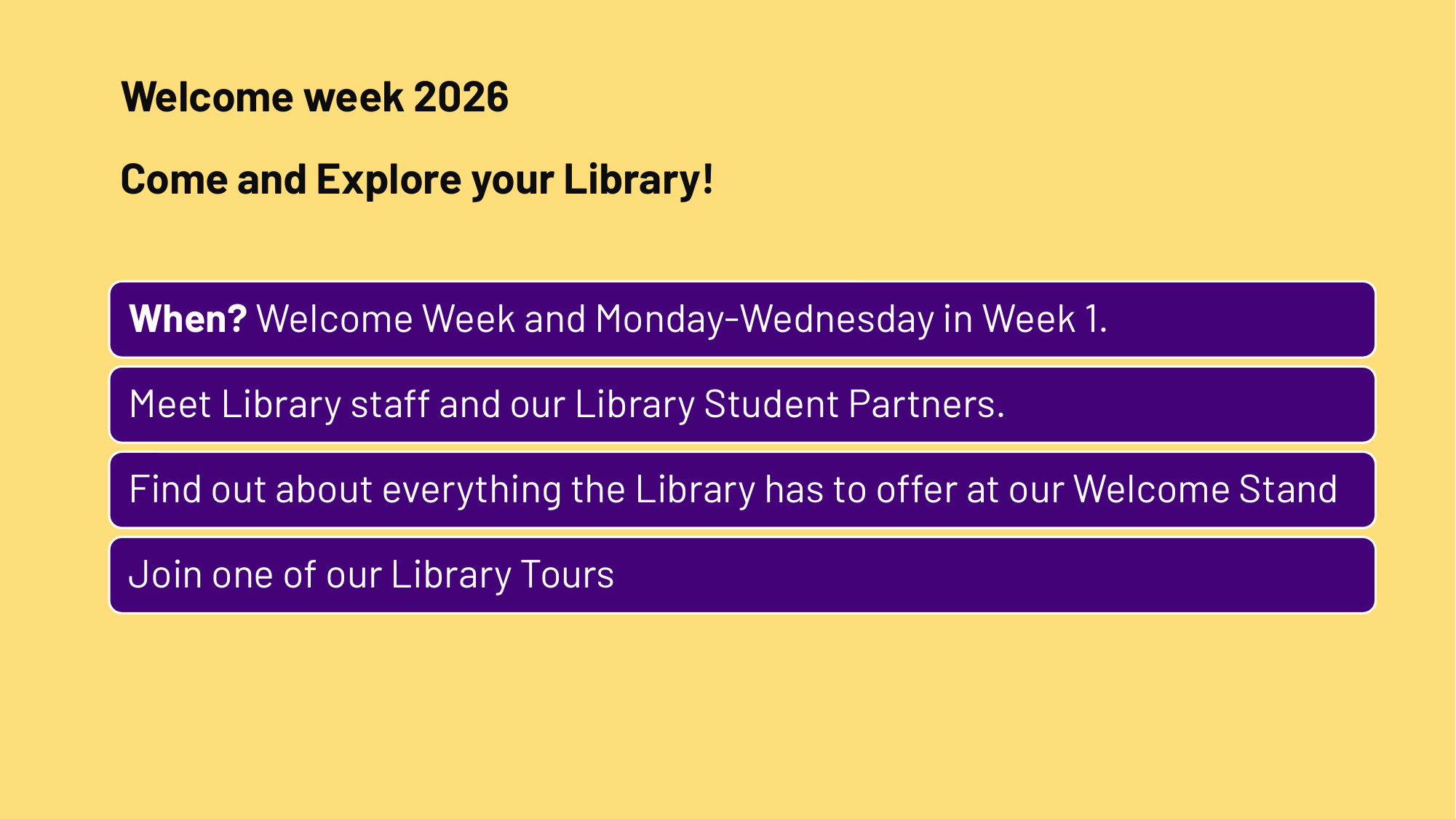

# Welcome week 2026 Come and Explore your Library!
When? Welcome Week and Monday-Wednesday in Week 1.
Meet Library staff and our Library Student Partners.
Find out about everything the Library has to offer at our Welcome Stand
Join one of our Library Tours